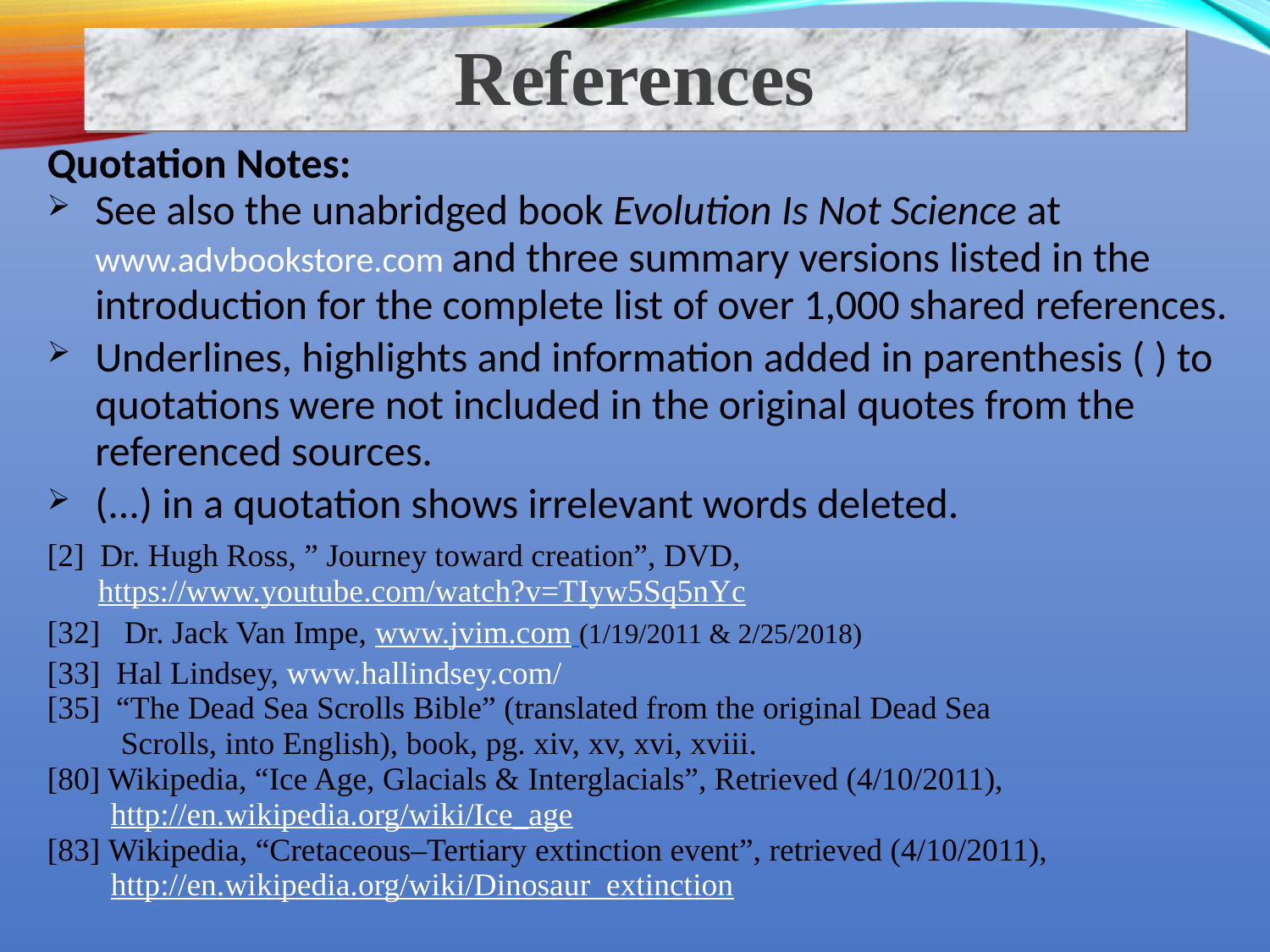

References
Quotation Notes:
See also the unabridged book Evolution Is Not Science at www.advbookstore.com and three summary versions listed in the introduction for the complete list of over 1,000 shared references.
Underlines, highlights and information added in parenthesis ( ) to quotations were not included in the original quotes from the referenced sources.
(...) in a quotation shows irrelevant words deleted.
[2]  Dr. Hugh Ross, ” Journey toward creation”, DVD,
https://www.youtube.com/watch?v=TIyw5Sq5nYc
[32]   Dr. Jack Van Impe, www.jvim.com (1/19/2011 & 2/25/2018)
[33]  Hal Lindsey, www.hallindsey.com/
[35]  “The Dead Sea Scrolls Bible” (translated from the original Dead Sea
         Scrolls, into English), book, pg. xiv, xv, xvi, xviii.
[80] Wikipedia, “Ice Age, Glacials & Interglacials”, Retrieved (4/10/2011),
http://en.wikipedia.org/wiki/Ice_age
[83] Wikipedia, “Cretaceous–Tertiary extinction event”, retrieved (4/10/2011),
http://en.wikipedia.org/wiki/Dinosaur_extinction